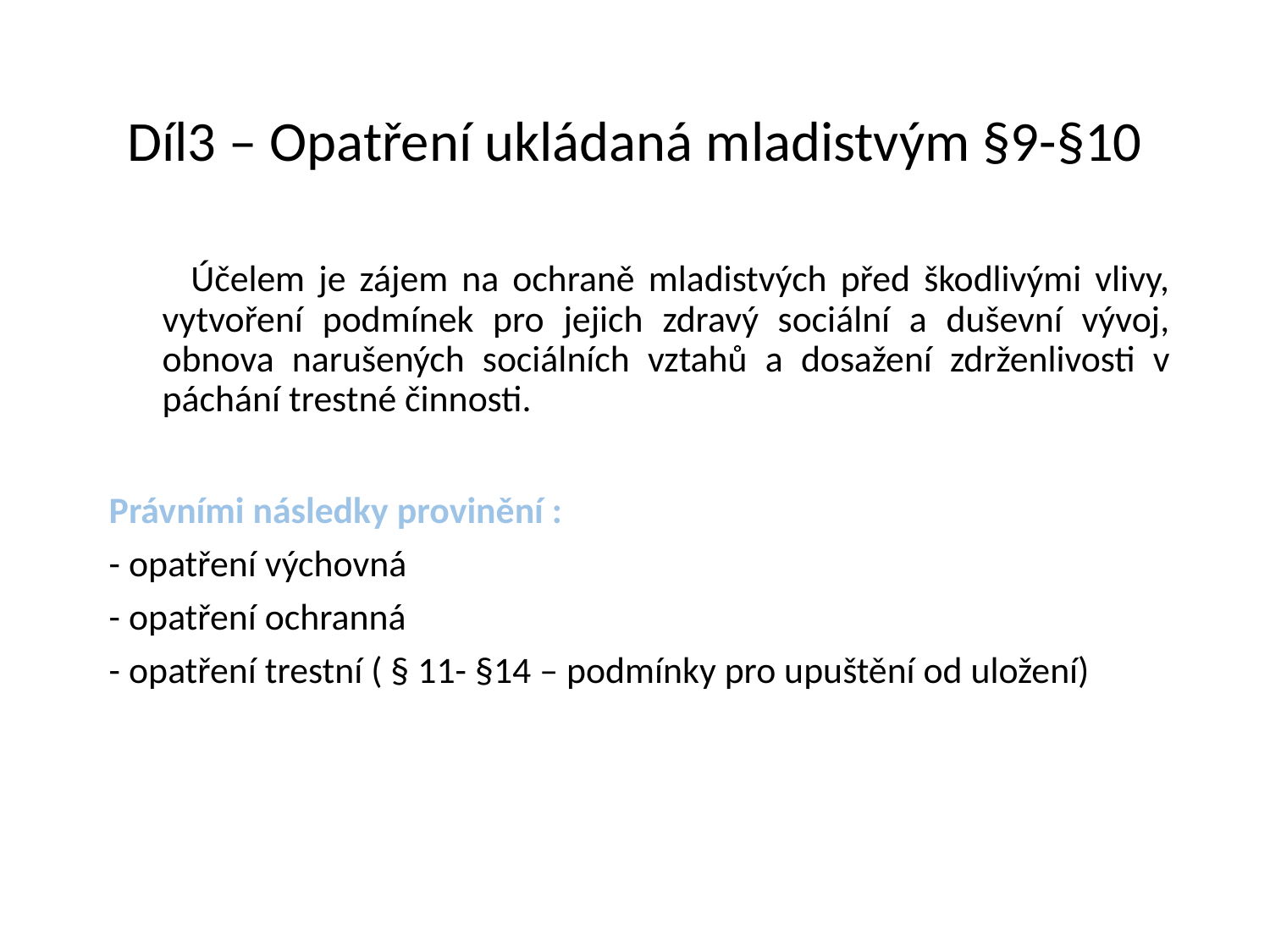

# Díl3 – Opatření ukládaná mladistvým §9-§10
      Účelem je zájem na ochraně mladistvých před škodlivými vlivy, vytvoření podmínek pro jejich zdravý sociální a duševní vývoj, obnova narušených sociálních vztahů a dosažení zdrženlivosti v páchání trestné činnosti.

Právními následky provinění :
- opatření výchovná
- opatření ochranná
- opatření trestní ( § 11- §14 – podmínky pro upuštění od uložení)